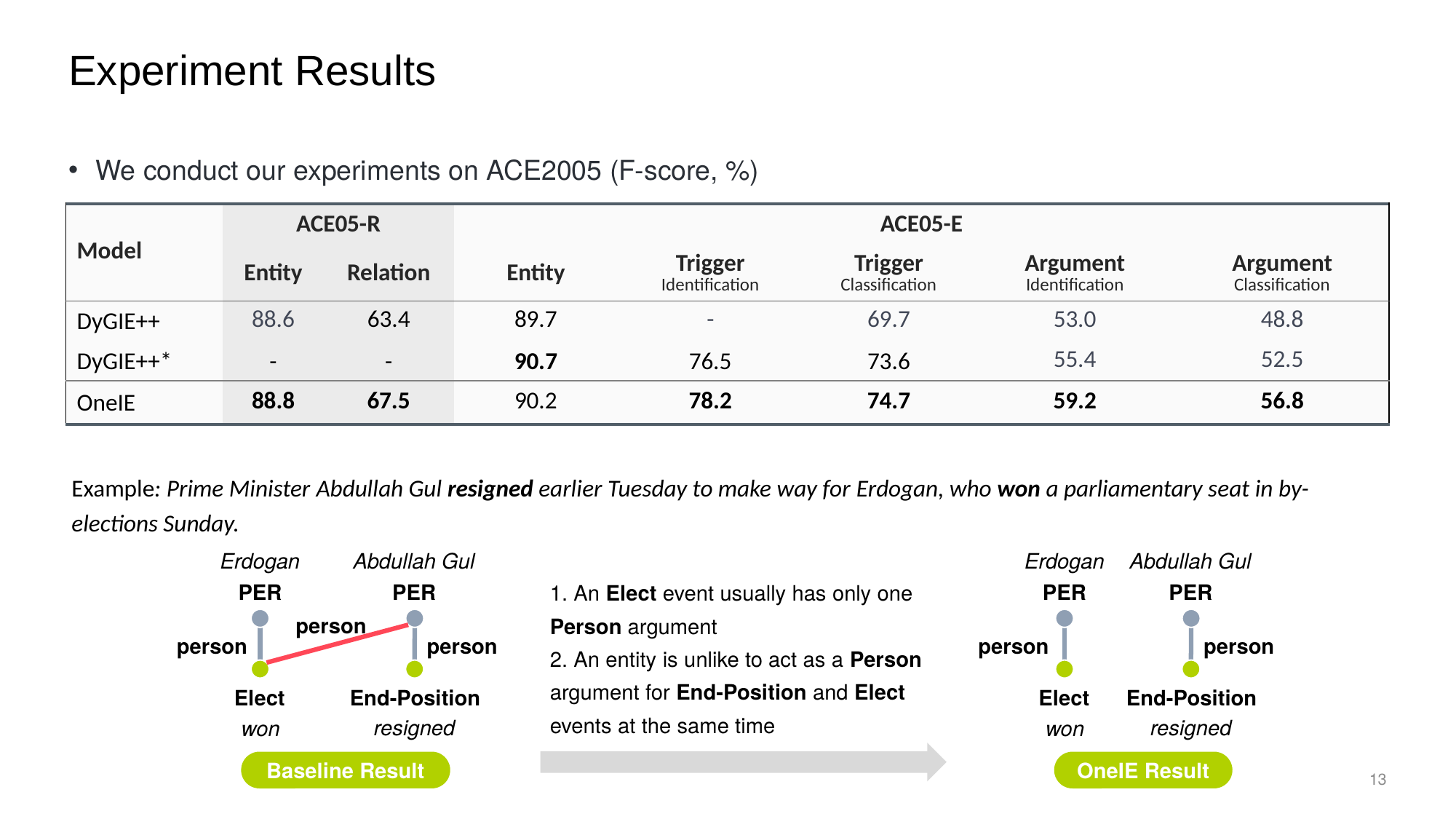

# Experiment Results
We conduct our experiments on ACE2005 (F-score, %)
| Model | ACE05-R |  | ACE05-E |  |  |  |  |
| --- | --- | --- | --- | --- | --- | --- | --- |
|  | Entity | Relation | Entity | Trigger Identification | Trigger Classification | Argument Identification | Argument Classification |
| DyGIE++ | 88.6 | 63.4 | 89.7 | - | 69.7 | 53.0 | 48.8 |
| DyGIE++\* | - | - | 90.7 | 76.5 | 73.6 | 55.4 | 52.5 |
| OneIE | 88.8 | 67.5 | 90.2 | 78.2 | 74.7 | 59.2 | 56.8 |
Example: Prime Minister Abdullah Gul resigned earlier Tuesday to make way for Erdogan, who won a parliamentary seat in by-elections Sunday.
Erdogan
Abdullah Gul
Erdogan
Abdullah Gul

1. An Elect event usually has only one Person argument
2. An entity is unlike to act as a Person argument for End-Position and Elect events at the same time
PER
PER
PER
PER
person

person
person
person
person

Elect
End-Position
Elect
End-Position
resigned
resigned
won
won
Baseline Result
OneIE Result
13